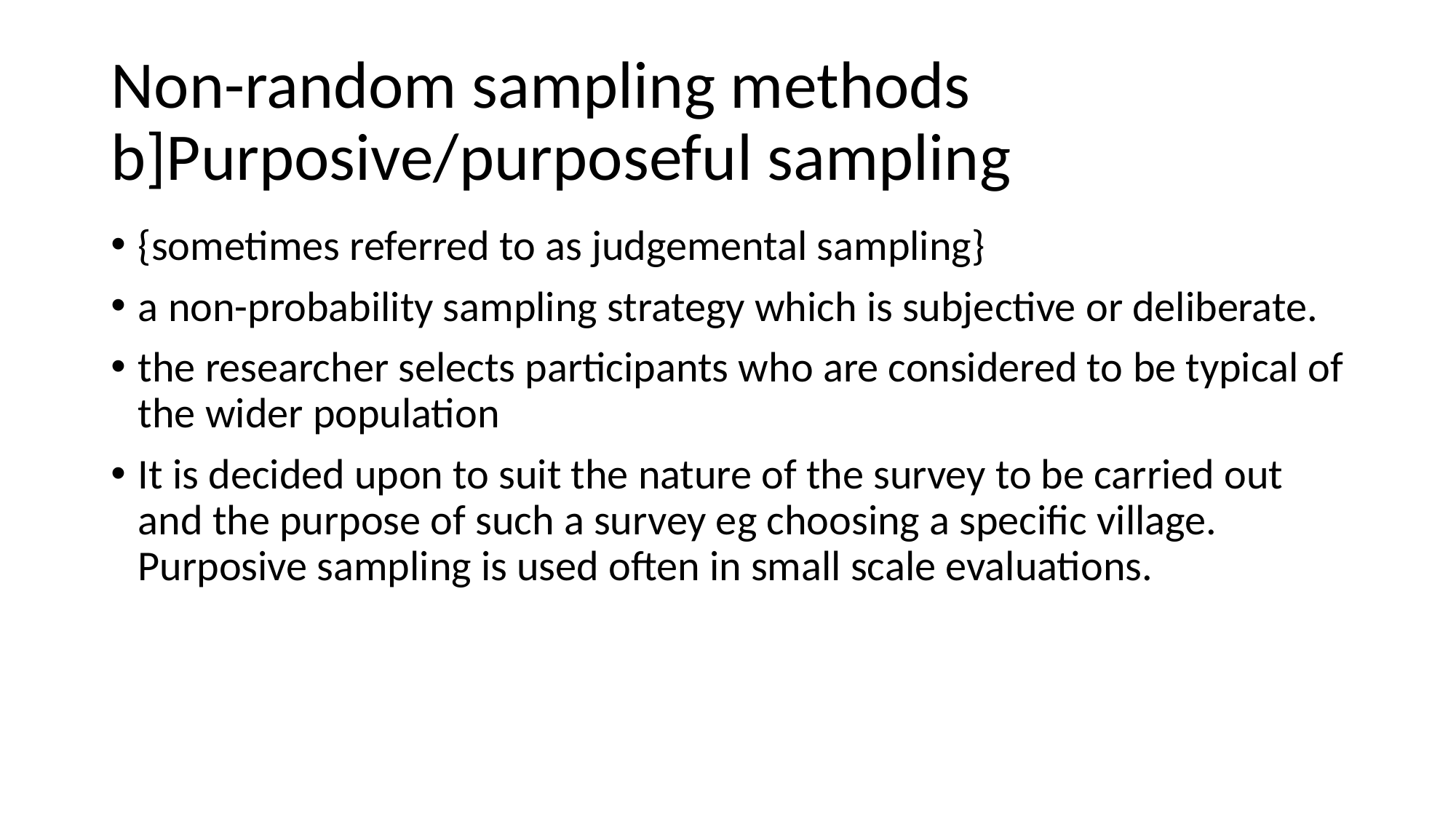

# Non-random sampling methods b]Purposive/purposeful sampling
{sometimes referred to as judgemental sampling}
a non-probability sampling strategy which is subjective or deliberate.
the researcher selects participants who are considered to be typical of the wider population
It is decided upon to suit the nature of the survey to be carried out and the purpose of such a survey eg choosing a specific village. Purposive sampling is used often in small scale evaluations.